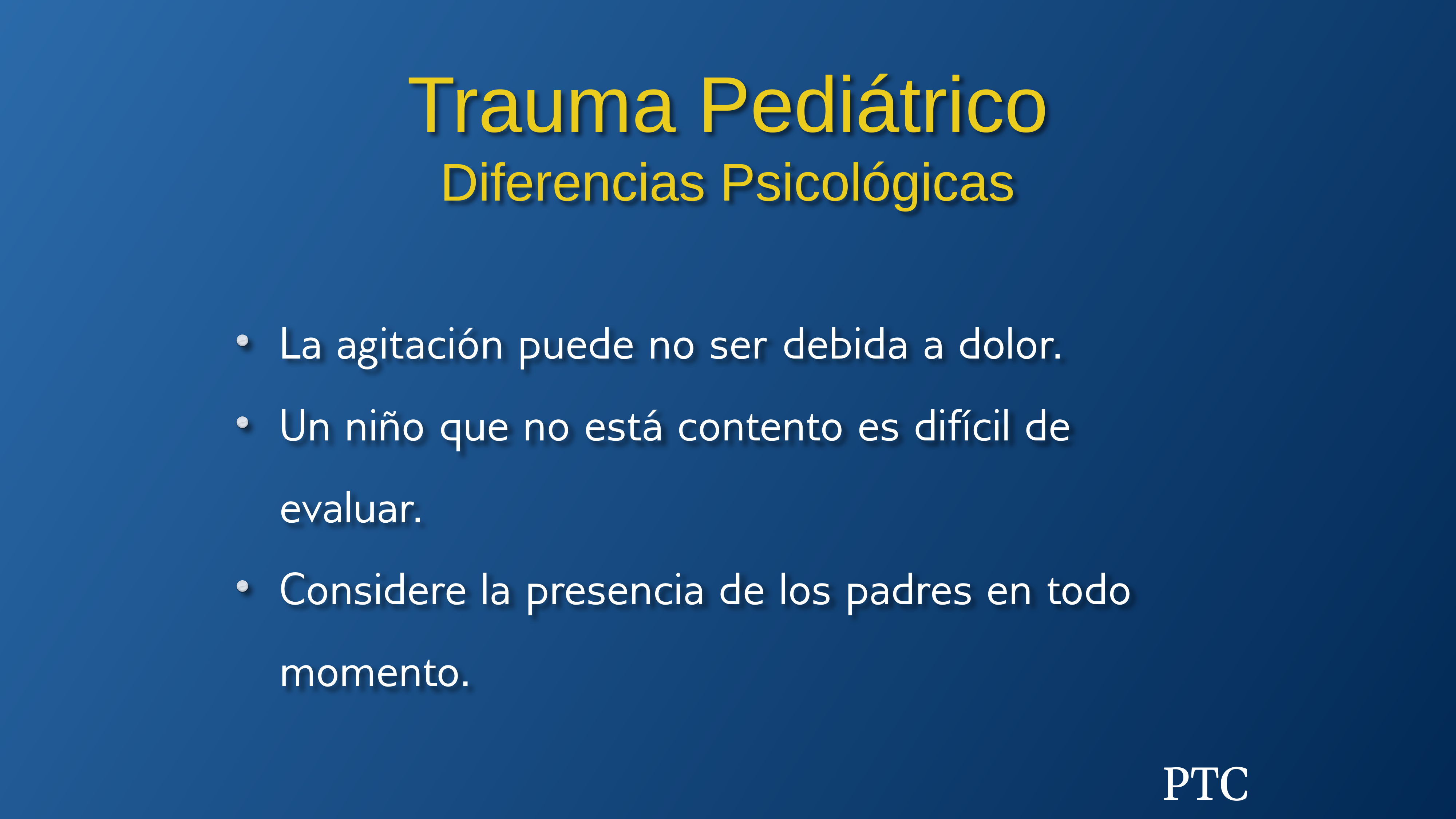

Trauma Pediátrico
Diferencias Psicológicas
La agitación puede no ser debida a dolor.
Un niño que no está contento es difícil de evaluar.
Considere la presencia de los padres en todo momento.
PTC